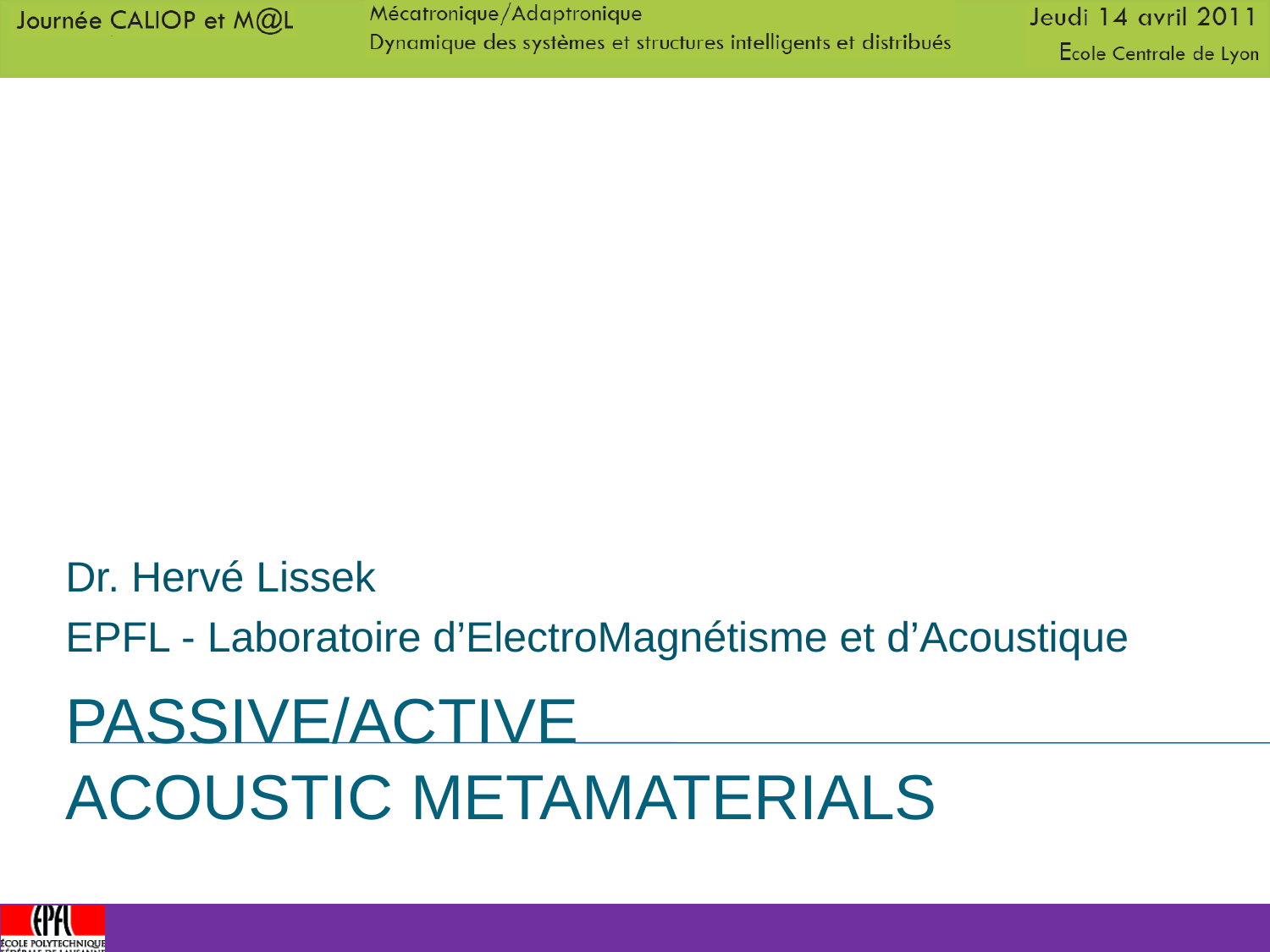

Dr. Hervé Lissek
EPFL - Laboratoire d’ElectroMagnétisme et d’Acoustique
# Passive/Active Acoustic metamaterials